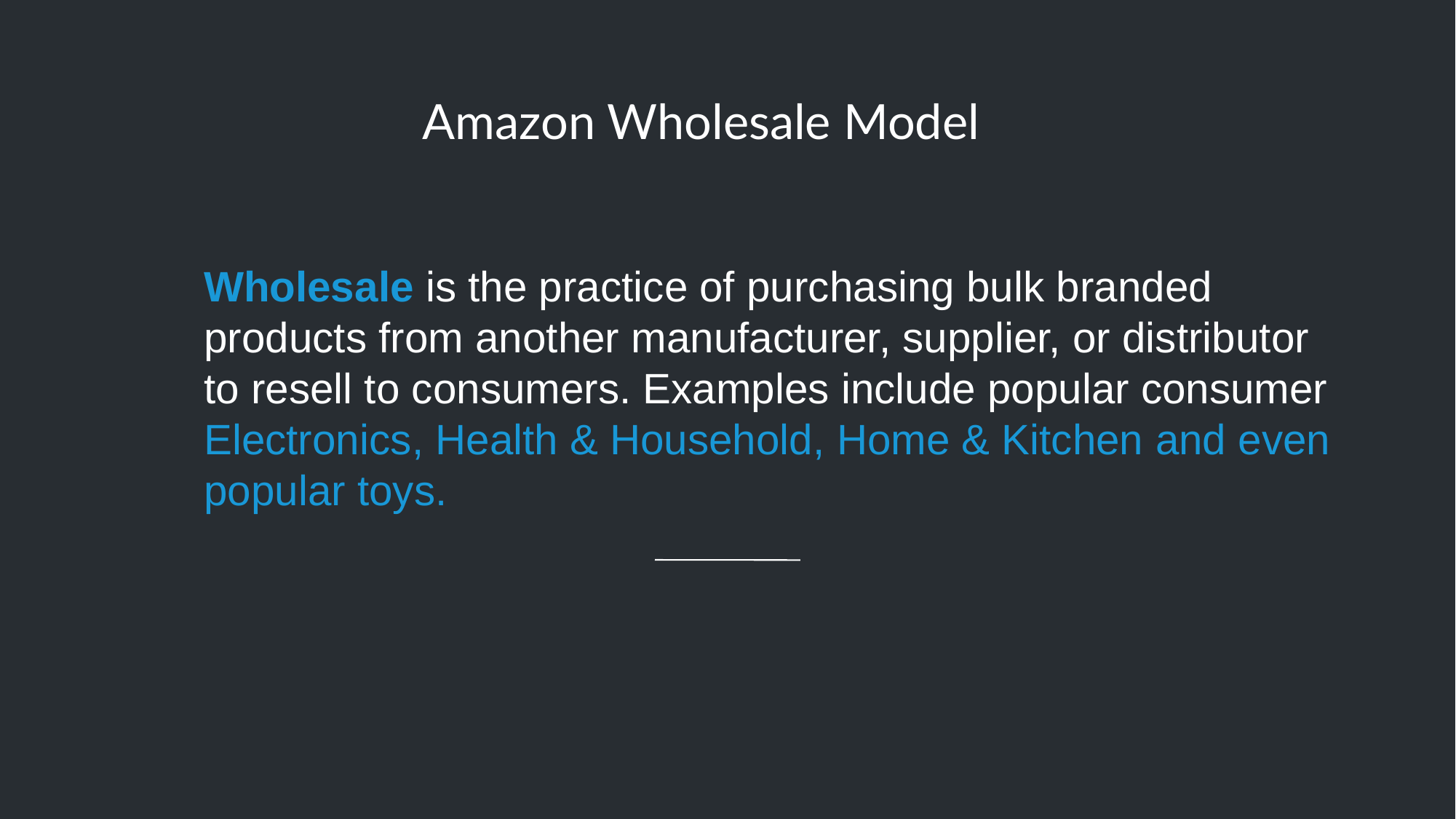

Amazon Wholesale Model
Wholesale is the practice of purchasing bulk branded products from another manufacturer, supplier, or distributor to resell to consumers. Examples include popular consumer Electronics, Health & Household, Home & Kitchen and even popular toys.